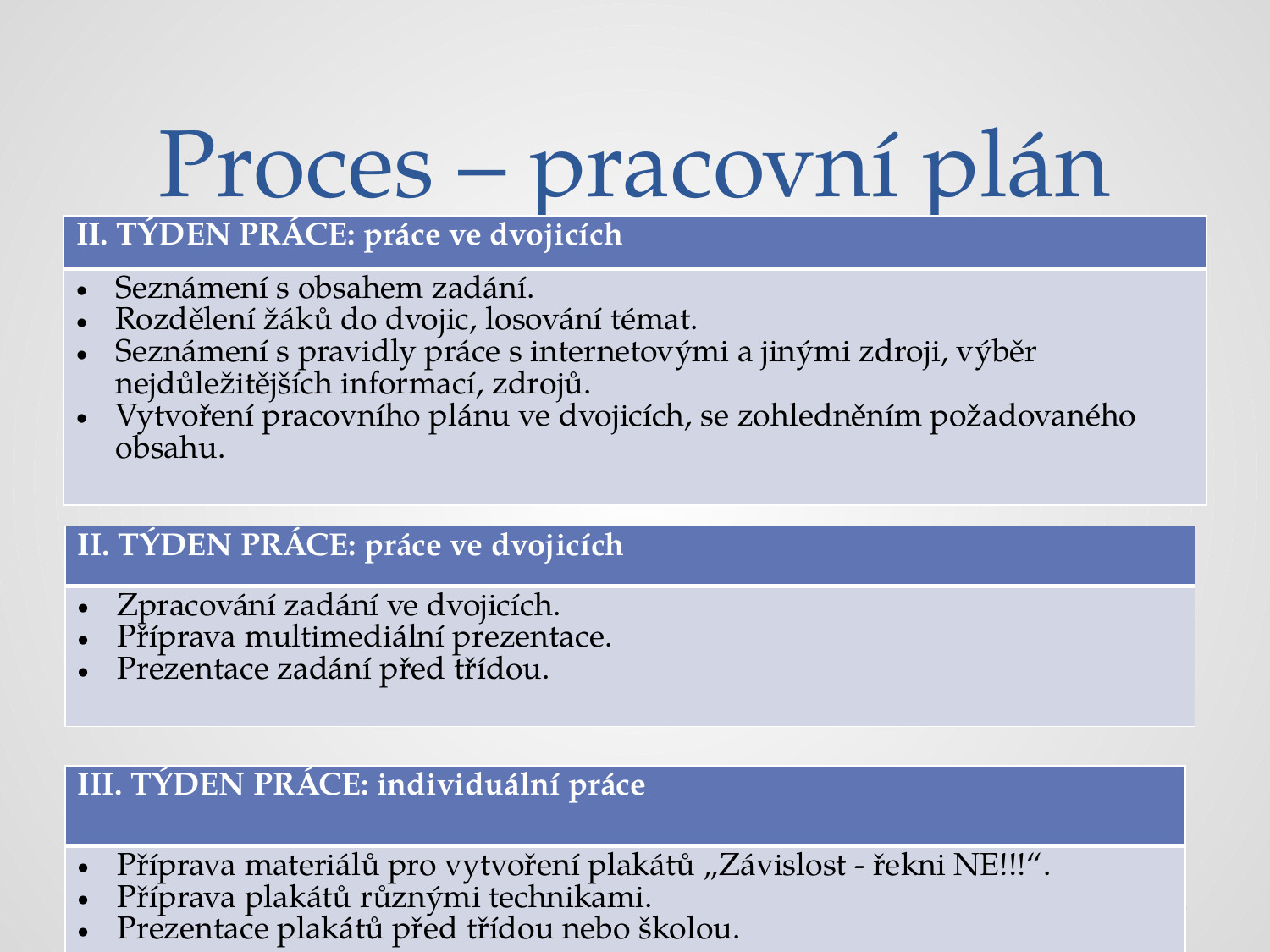

# Proces – pracovní plán
| II. TÝDEN PRÁCE: práce ve dvojicích |
| --- |
| Seznámení s obsahem zadání. Rozdělení žáků do dvojic, losování témat. Seznámení s pravidly práce s internetovými a jinými zdroji, výběr nejdůležitějších informací, zdrojů. Vytvoření pracovního plánu ve dvojicích, se zohledněním požadovaného obsahu. |
| II. TÝDEN PRÁCE: práce ve dvojicích |
| --- |
| Zpracování zadání ve dvojicích. Příprava multimediální prezentace. Prezentace zadání před třídou. |
| III. TÝDEN PRÁCE: individuální práce |
| --- |
| Příprava materiálů pro vytvoření plakátů „Závislost - řekni NE!!!“. Příprava plakátů různými technikami. Prezentace plakátů před třídou nebo školou. |